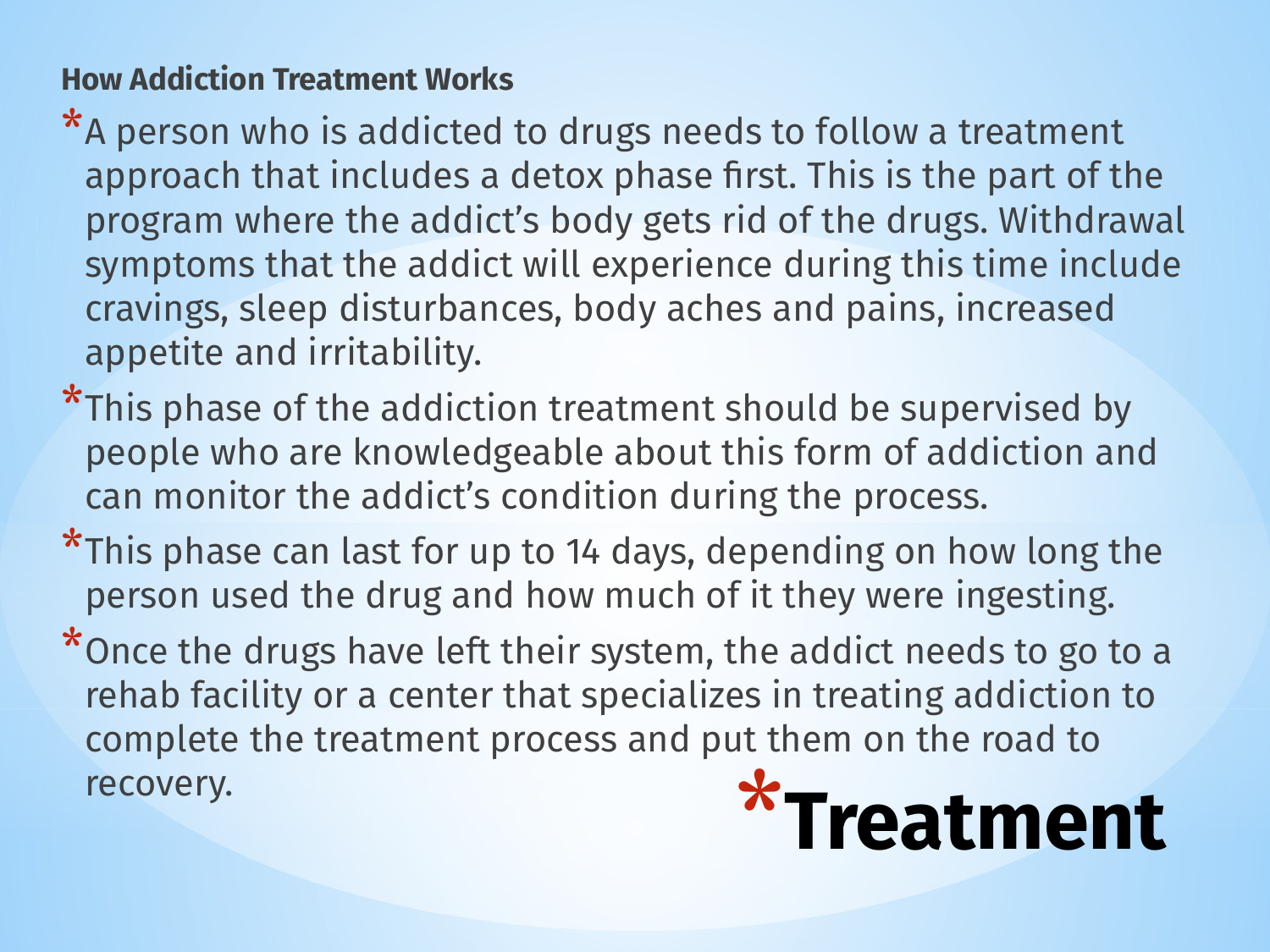

How Addiction Treatment Works
A person who is addicted to drugs needs to follow a treatment approach that includes a detox phase first. This is the part of the program where the addict’s body gets rid of the drugs. Withdrawal symptoms that the addict will experience during this time include cravings, sleep disturbances, body aches and pains, increased appetite and irritability.
This phase of the addiction treatment should be supervised by people who are knowledgeable about this form of addiction and can monitor the addict’s condition during the process.
This phase can last for up to 14 days, depending on how long the person used the drug and how much of it they were ingesting.
Once the drugs have left their system, the addict needs to go to a rehab facility or a center that specializes in treating addiction to complete the treatment process and put them on the road to recovery.

# Treatment